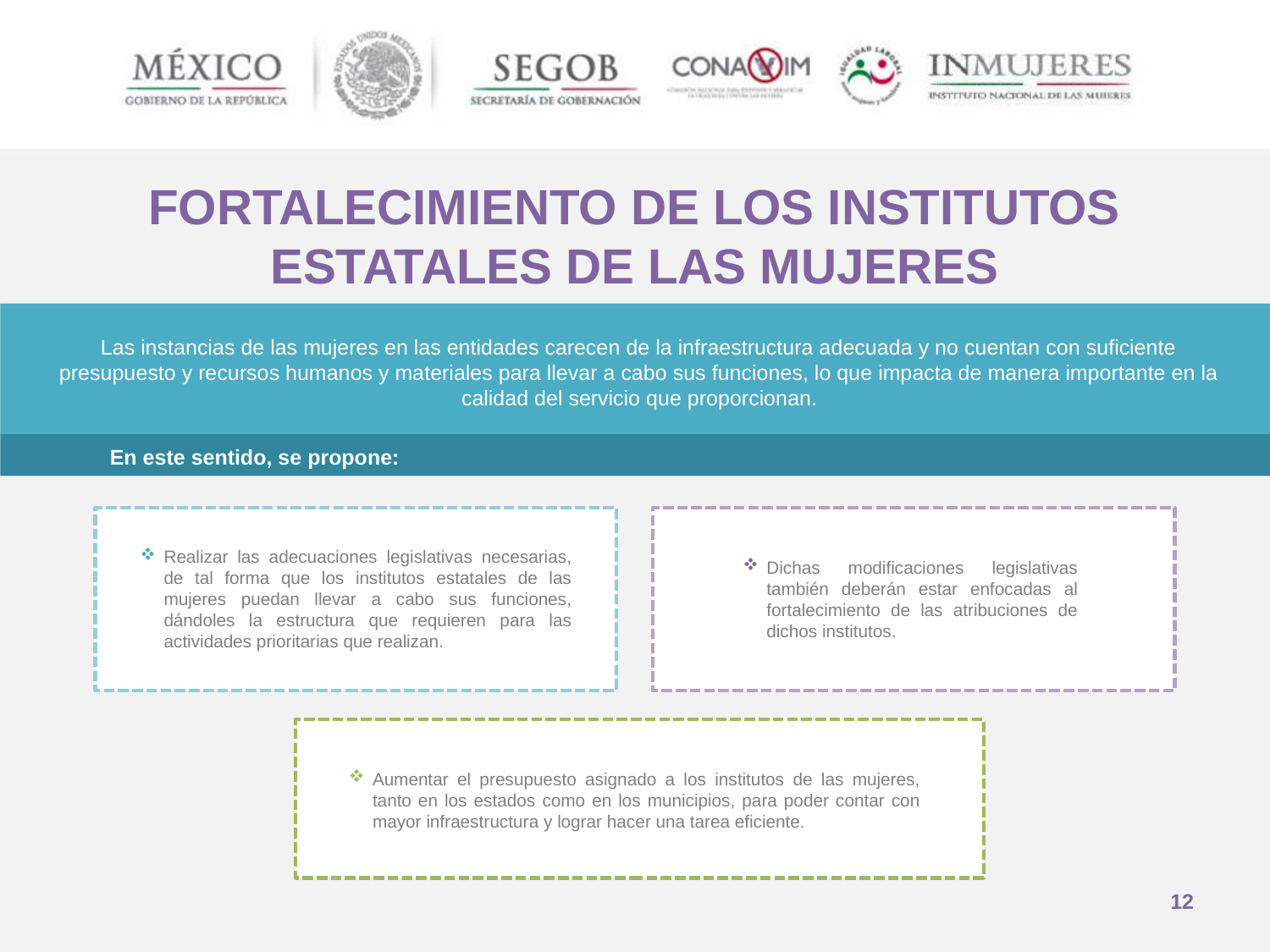

Fortalecimiento de los Institutos
Estatales de las Mujeres

.

Las instancias de las mujeres en las entidades carecen de la infraestructura adecuada y no cuentan con suficiente presupuesto y recursos humanos y materiales para llevar a cabo sus funciones, lo que impacta de manera importante en la calidad del servicio que proporcionan.

En este sentido, se propone:

Realizar las adecuaciones legislativas necesarias, de tal forma que los institutos estatales de las mujeres puedan llevar a cabo sus funciones, dándoles la estructura que requieren para las actividades prioritarias que realizan.
Dichas modificaciones legislativas también deberán estar enfocadas al fortalecimiento de las atribuciones de dichos institutos.

Aumentar el presupuesto asignado a los institutos de las mujeres, tanto en los estados como en los municipios, para poder contar con mayor infraestructura y lograr hacer una tarea eficiente.
12